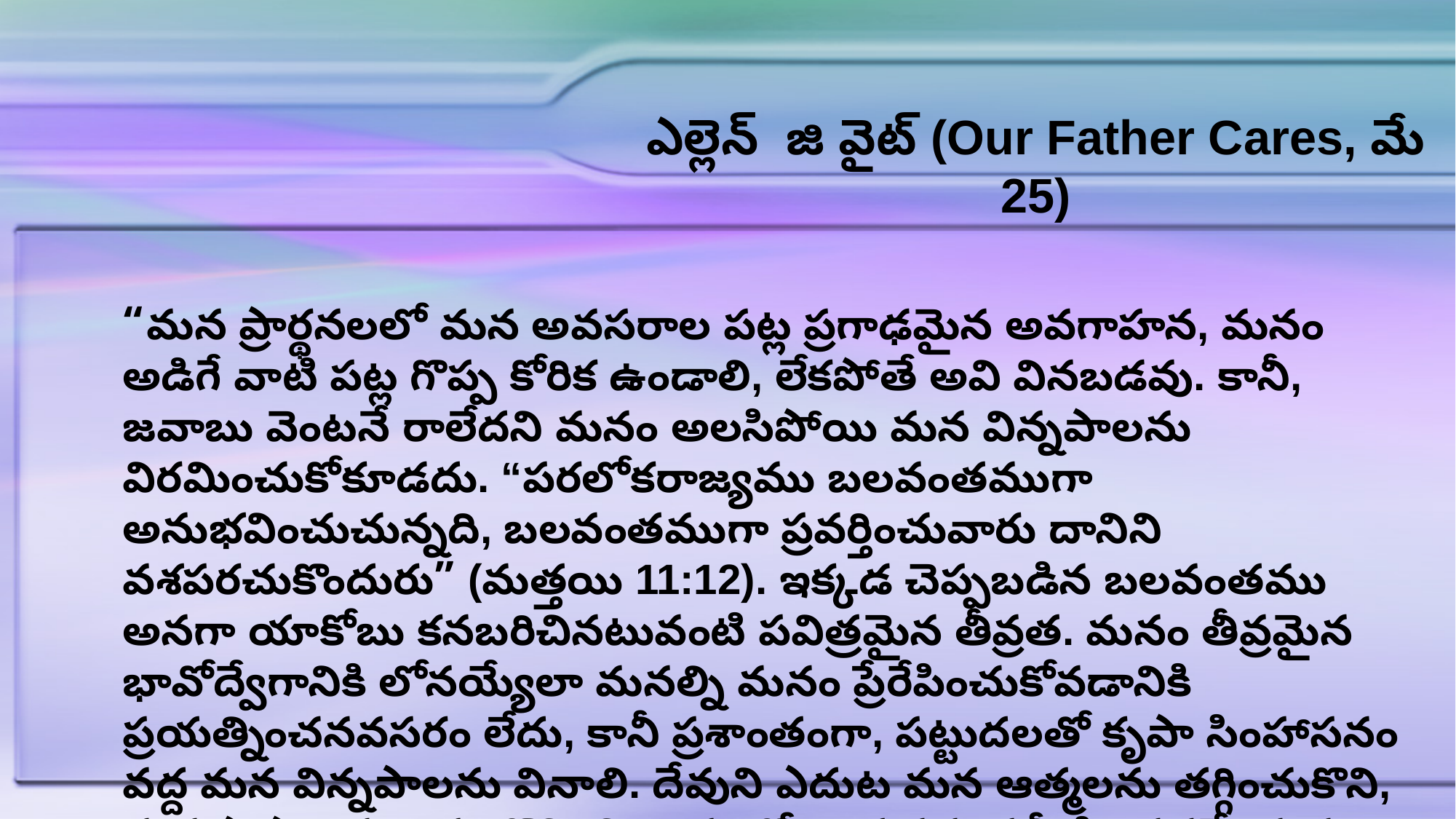

ఎల్లెన్  జి వైట్ (Our Father Cares, మే 25)
“మన ప్రార్థనలలో మన అవసరాల పట్ల ప్రగాఢమైన అవగాహన, మనం అడిగే వాటి పట్ల గొప్ప కోరిక ఉండాలి, లేకపోతే అవి వినబడవు. కానీ, జవాబు వెంటనే రాలేదని మనం అలసిపోయి మన విన్నపాలను విరమించుకోకూడదు. “పరలోకరాజ్యము బలవంతముగా అనుభవించుచున్నది, బలవంతముగా ప్రవర్తించువారు దానిని వశపరచుకొందురు” (మత్తయి 11:12). ఇక్కడ చెప్పబడిన బలవంతము అనగా యాకోబు కనబరిచినటువంటి పవిత్రమైన తీవ్రత. మనం తీవ్రమైన భావోద్వేగానికి లోనయ్యేలా మనల్ని మనం ప్రేరేపించుకోవడానికి ప్రయత్నించనవసరం లేదు, కానీ ప్రశాంతంగా, పట్టుదలతో కృపా సింహాసనం వద్ద మన విన్నపాలను వినాలి. దేవుని ఎదుట మన ఆత్మలను తగ్గించుకొని, మన పాపాలను ఒప్పుకొని, విశ్వాసంతో ఆయనను సమీపించడమే మన పని.”